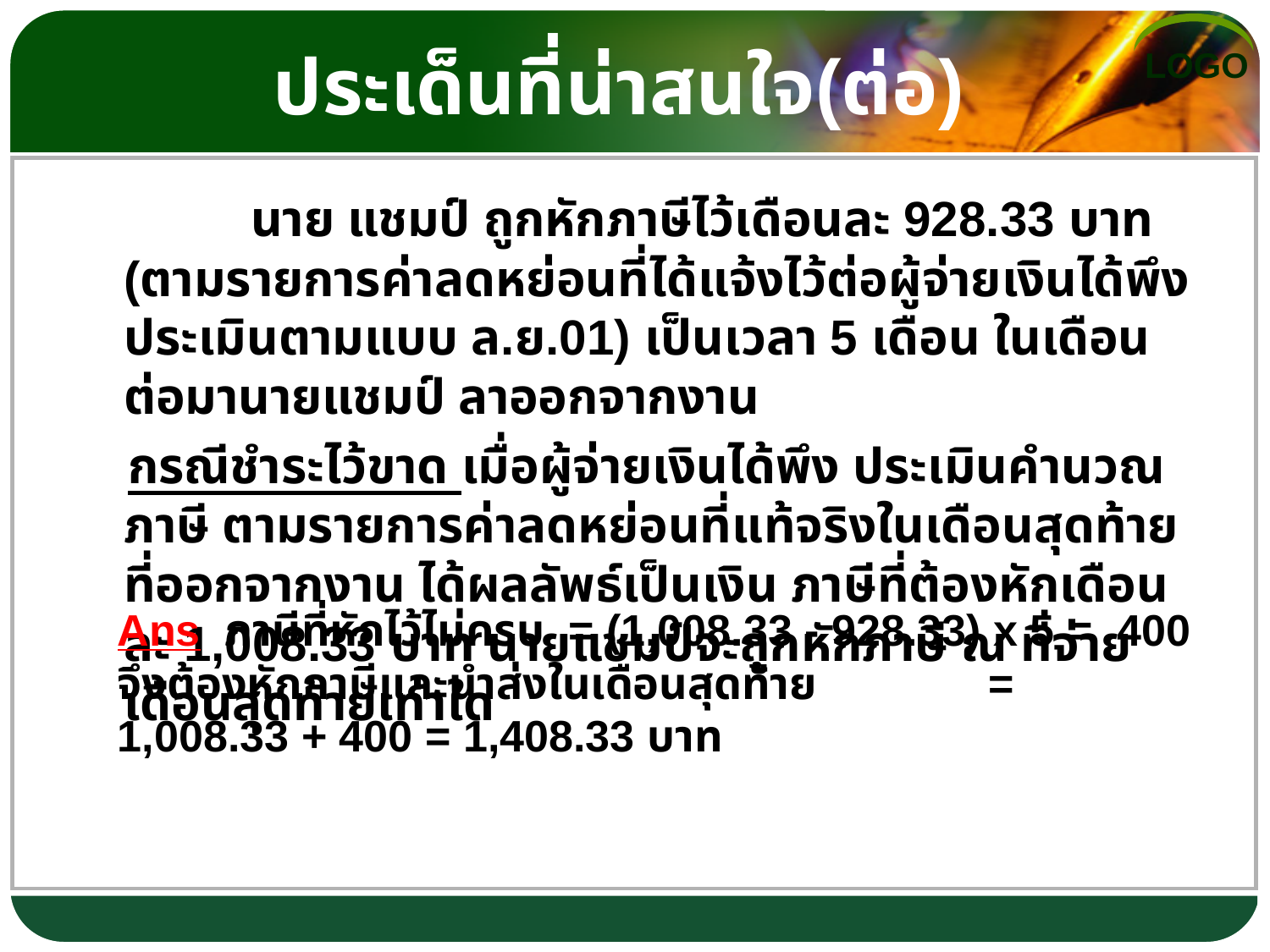

# ประเด็นที่น่าสนใจ(ต่อ)
		นาย แชมป์ ถูกหักภาษีไว้เดือนละ 928.33 บาท (ตามรายการค่าลดหย่อนที่ได้แจ้งไว้ต่อผู้จ่ายเงินได้พึงประเมินตามแบบ ล.ย.01) เป็นเวลา 5 เดือน ในเดือนต่อมานายแชมป์ ลาออกจากงาน
    กรณีชำระไว้ขาด เมื่อผู้จ่ายเงินได้พึง ประเมินคำนวณภาษี ตามรายการค่าลดหย่อนที่แท้จริงในเดือนสุดท้ายที่ออกจากงาน ได้ผลลัพธ์เป็นเงิน ภาษีที่ต้องหักเดือนละ 1,008.33 บาท นายแชมป์จะถูกหักภาษี ณ ที่จ่ายเดือนสุดท้ายเท่าใด
Ans  ภาษีที่หักไว้ไม่ครบ  = (1,008.33 - 928.33) x 5 =  400
จึงต้องหักภาษีและนำส่งในเดือนสุดท้าย               = 1,008.33 + 400 = 1,408.33 บาท